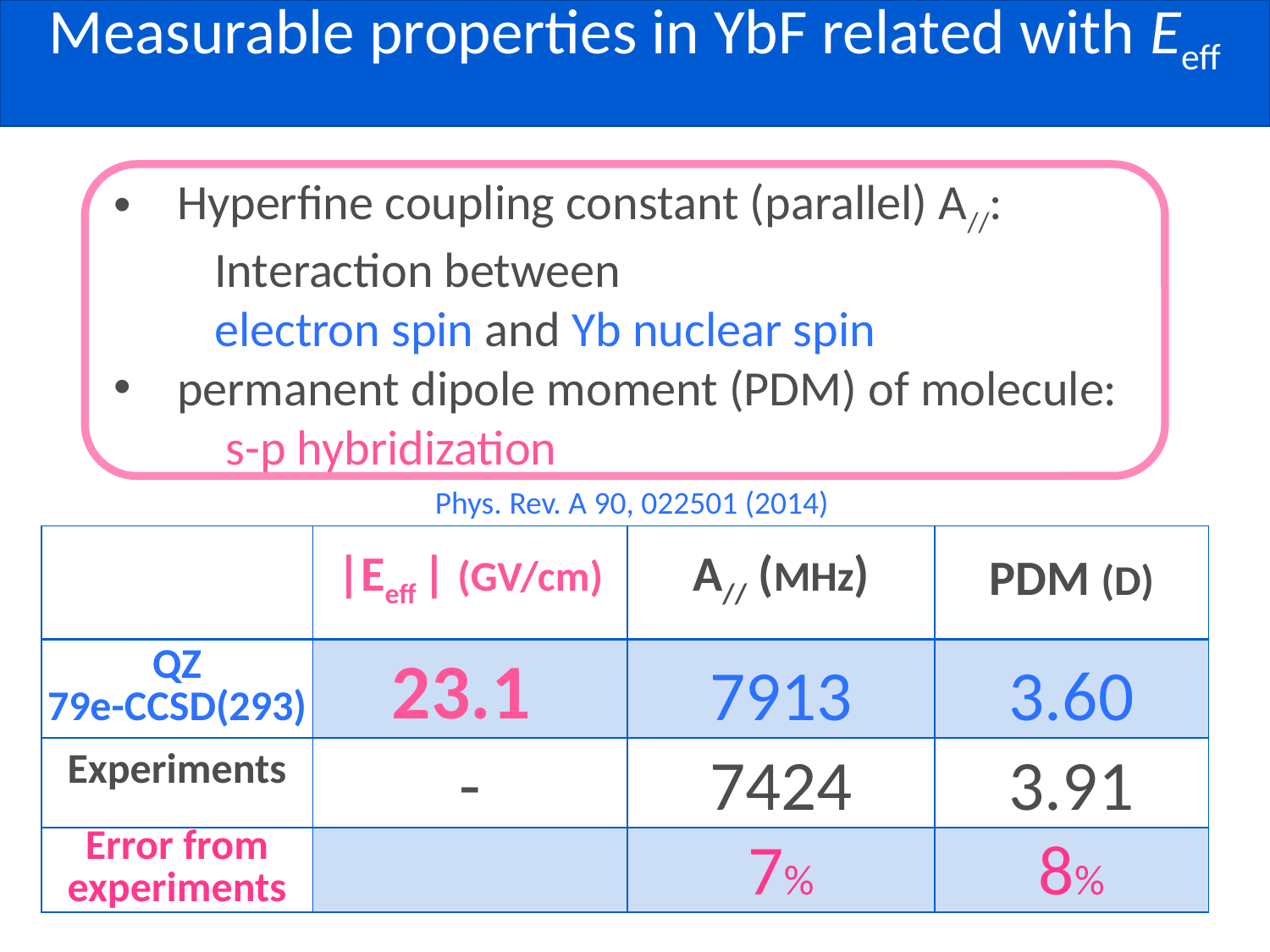

Measurable properties in YbF related with Eeff

Hyperfine coupling constant (parallel) A//:
         Interaction between
         electron spin and Yb nuclear spin
permanent dipole moment (PDM) of molecule:
          s-p hybridization
Phys. Rev. A 90, 022501 (2014)
|  | |Eeff | (GV/cm) | A// (MHz) | PDM (D) |
| --- | --- | --- | --- |
| QZ 79e-CCSD(293) | 23.1 | 7913 | 3.60 |
| Experiments | - | 7424 | 3.91 |
| Error from experiments |  | 7% | 8% |